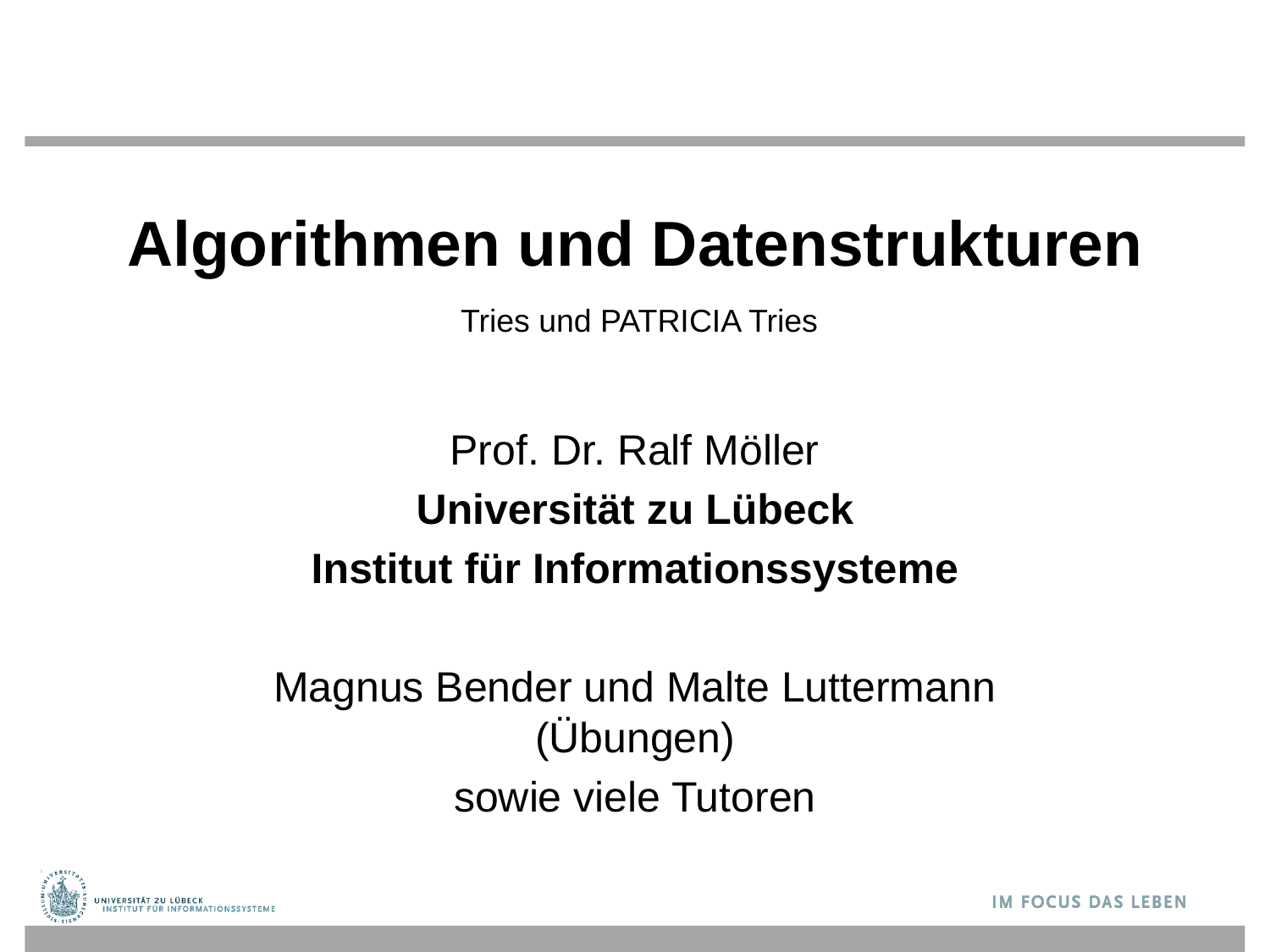

# Algorithmen und Datenstrukturen
Tries und PATRICIA Tries
Prof. Dr. Ralf Möller
Universität zu Lübeck
Institut für Informationssysteme

Magnus Bender und Malte Luttermann (Übungen)
sowie viele Tutoren